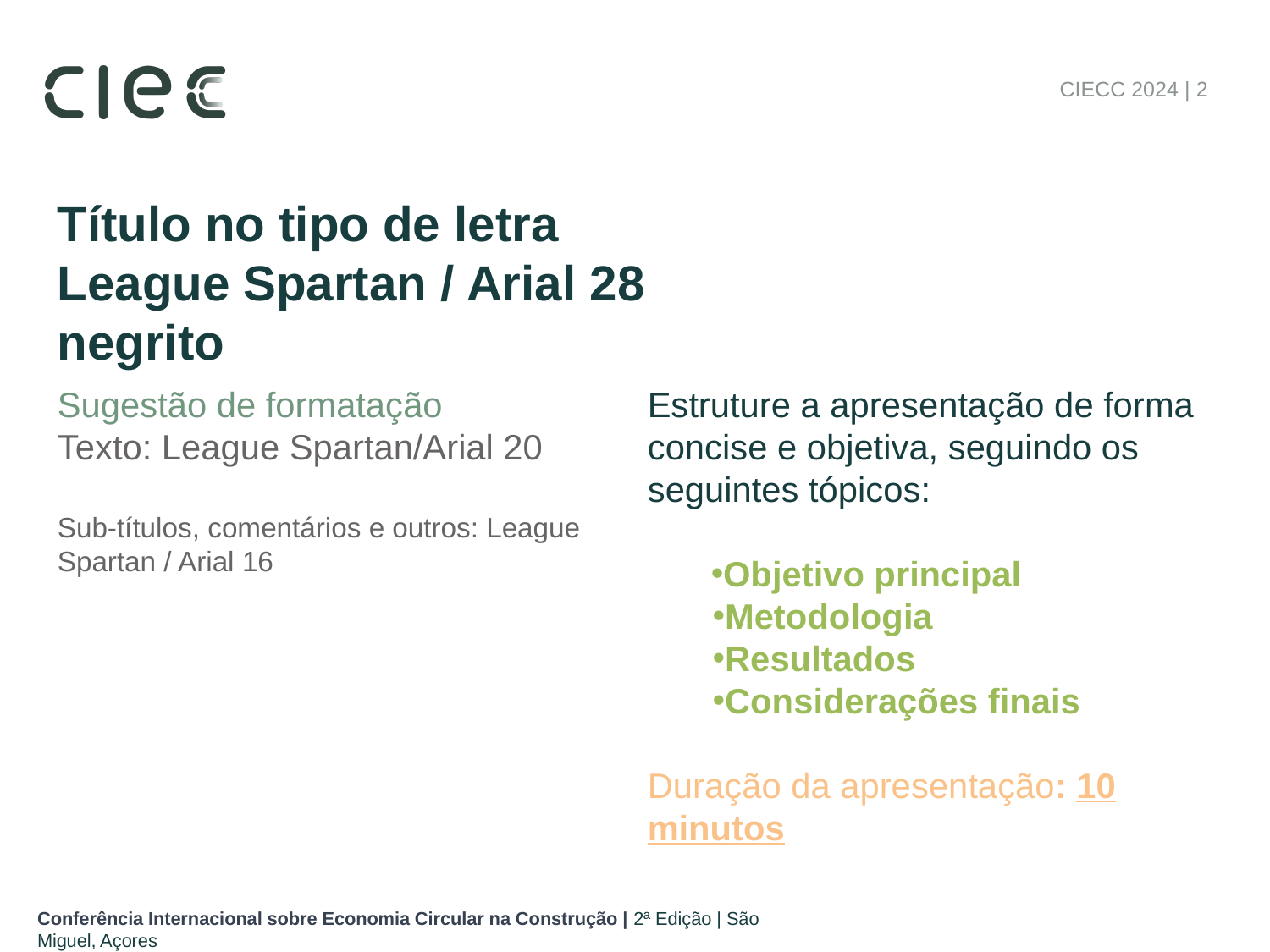

Título no tipo de letra League Spartan / Arial 28 negrito
Sugestão de formatação
Texto: League Spartan/Arial 20
Sub-títulos, comentários e outros: League Spartan / Arial 16

Estruture a apresentação de forma concise e objetiva, seguindo os seguintes tópicos:
Objetivo principal
Metodologia
Resultados
Considerações finais

Duração da apresentação: 10 minutos